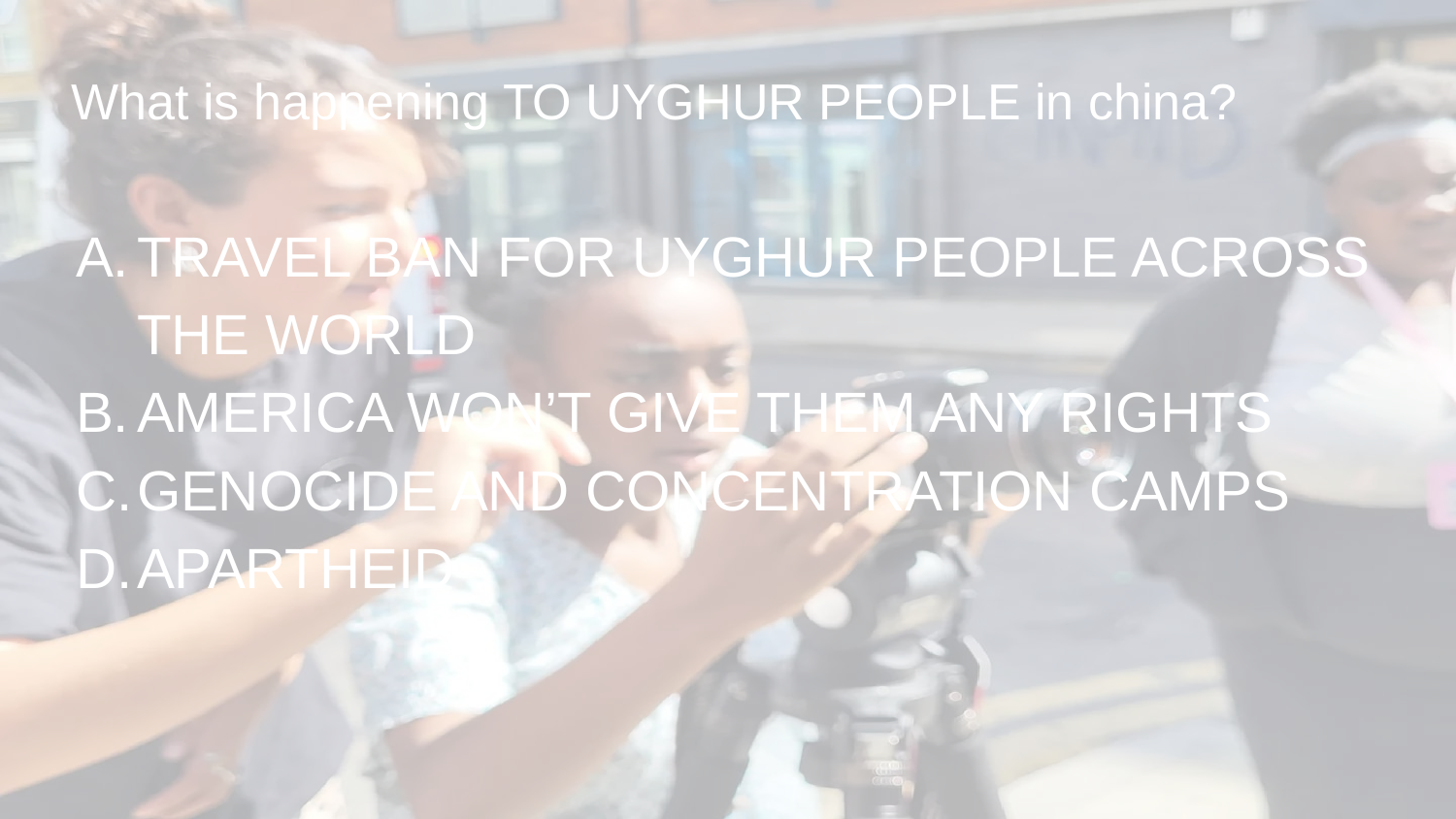

# What is happening TO UYGHUR PEOPLE in china?
TRAVEL BAN FOR UYGHUR PEOPLE ACROSS THE WORLD
AMERICA WON’T GIVE THEM ANY RIGHTS
GENOCIDE AND CONCENTRATION CAMPS
APARTHEID